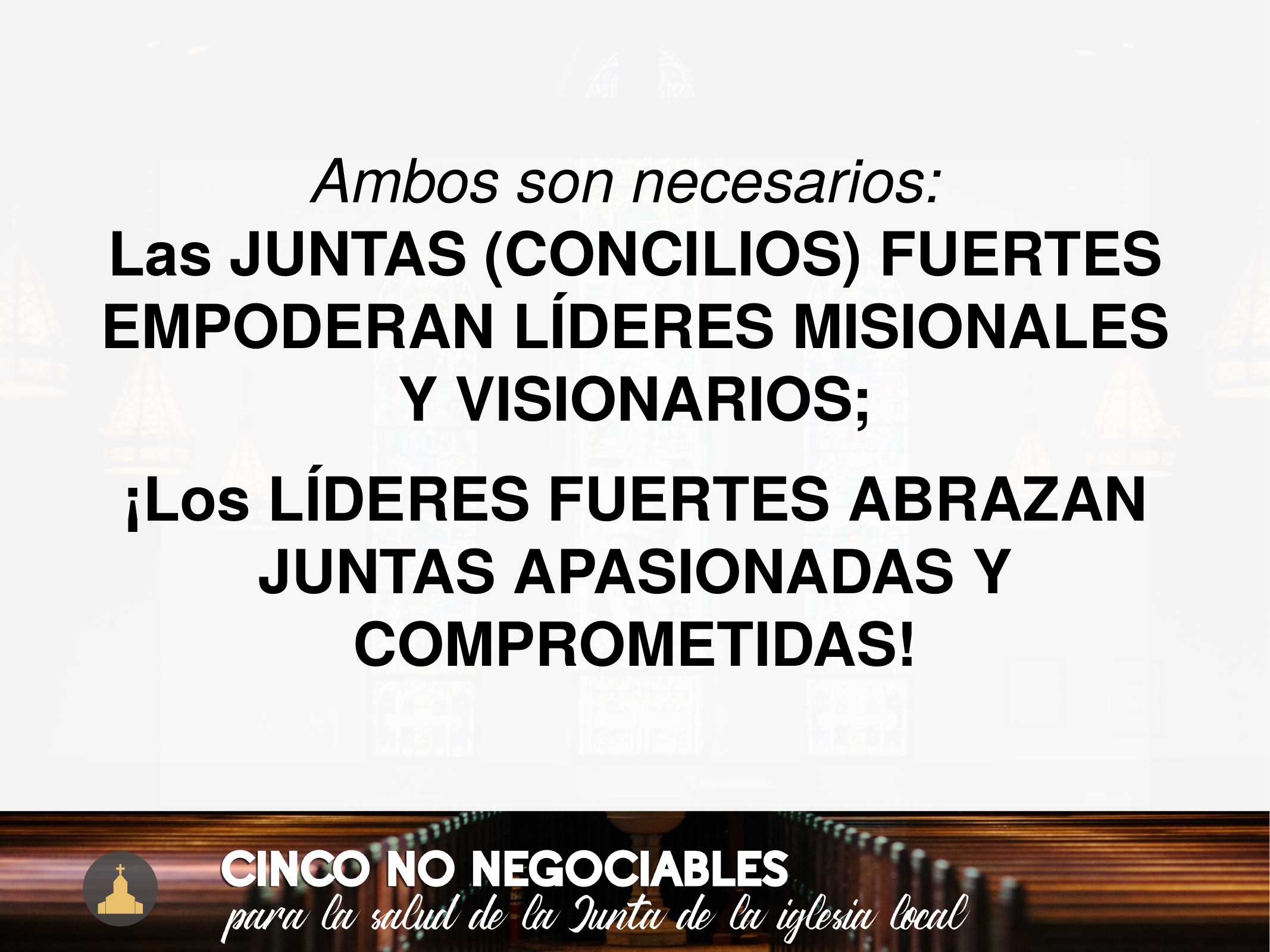

Ambos son necesarios:
Las JUNTAS (CONCILIOS) FUERTES EMPODERAN LÍDERES MISIONALES Y VISIONARIOS;

¡Los LÍDERES FUERTES ABRAZAN JUNTAS APASIONADAS Y COMPROMETIDAS!